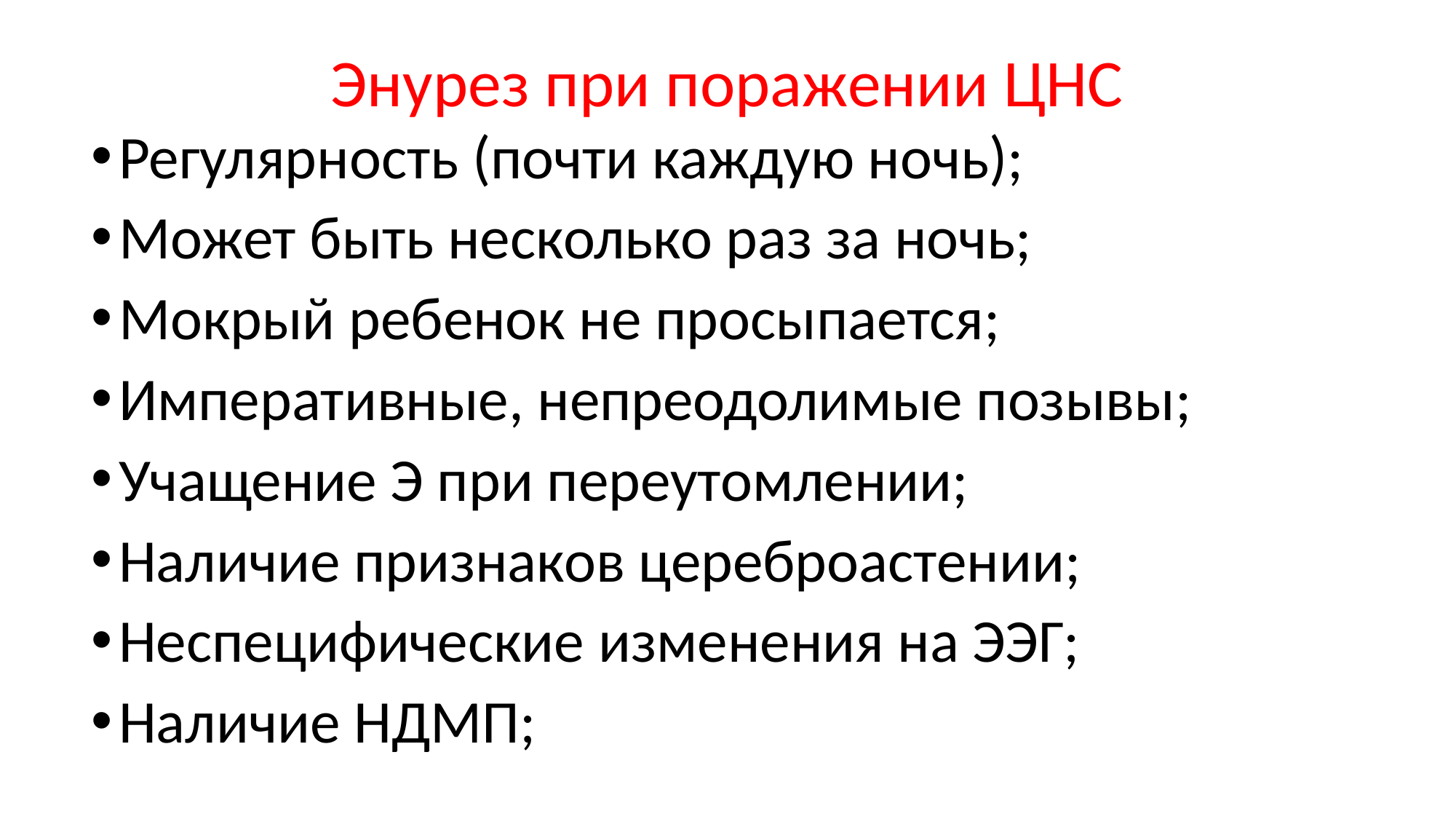

# Энурез при поражении ЦНС
Регулярность (почти каждую ночь);
Может быть несколько раз за ночь;
Мокрый ребенок не просыпается;
Императивные, непреодолимые позывы;
Учащение Э при переутомлении;
Наличие признаков цереброастении;
Неспецифические изменения на ЭЭГ;
Наличие НДМП;